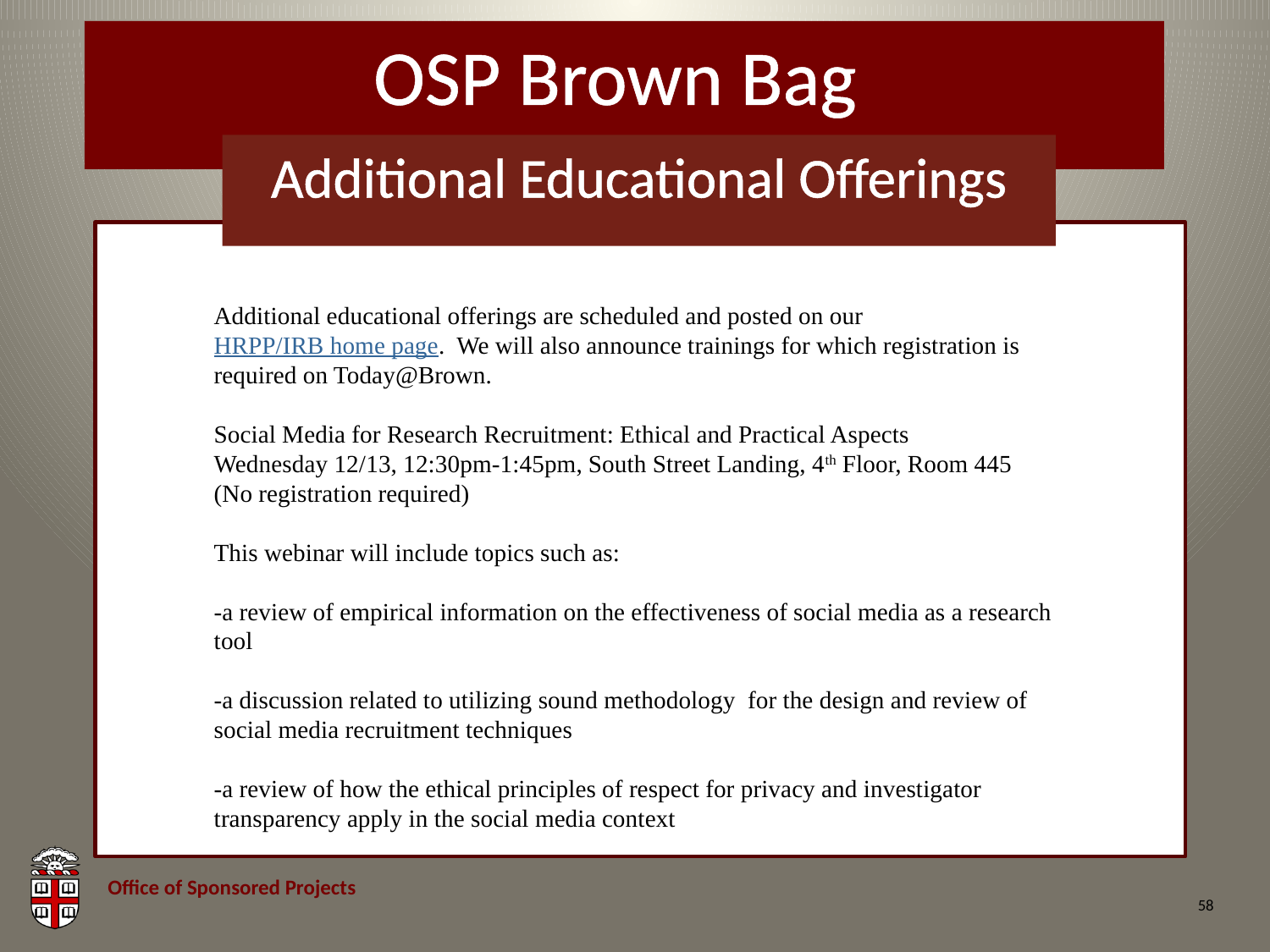

# Additional Educational Offerings
Additional educational offerings are scheduled and posted on our HRPP/IRB home page.  We will also announce trainings for which registration is required on Today@Brown.

Social Media for Research Recruitment: Ethical and Practical Aspects
Wednesday 12/13, 12:30pm-1:45pm, South Street Landing, 4th Floor, Room 445
(No registration required)

This webinar will include topics such as:

-a review of empirical information on the effectiveness of social media as a research tool

-a discussion related to utilizing sound methodology  for the design and review of social media recruitment techniques

-a review of how the ethical principles of respect for privacy and investigator transparency apply in the social media context

58